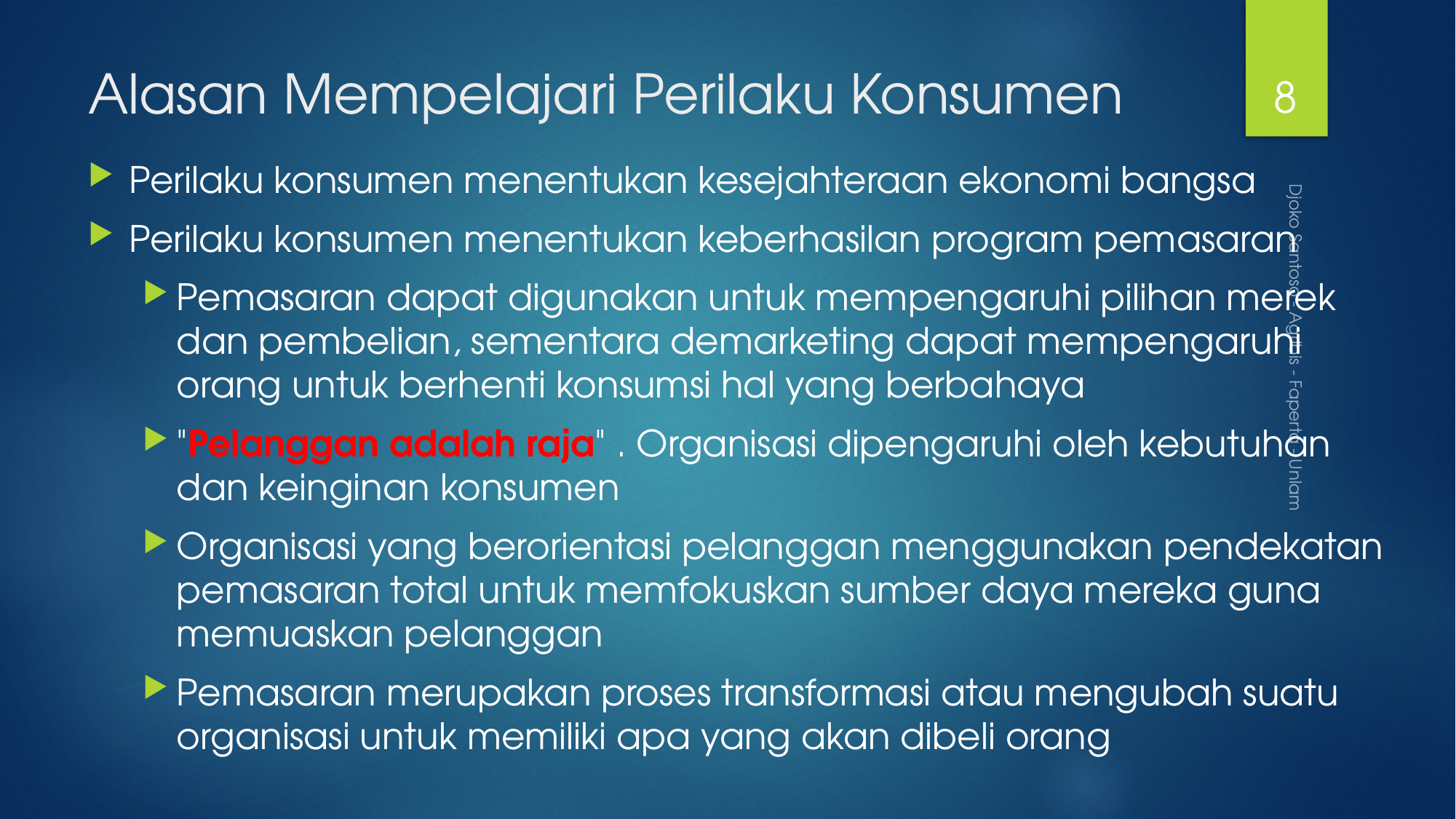

8
# Alasan Mempelajari Perilaku Konsumen
Perilaku konsumen menentukan kesejahteraan ekonomi bangsa
Perilaku konsumen menentukan keberhasilan program pemasaran
Pemasaran dapat digunakan untuk mempengaruhi pilihan merek dan pembelian, sementara demarketing dapat mempengaruhi orang untuk berhenti konsumsi hal yang berbahaya
"Pelanggan adalah raja" . Organisasi dipengaruhi oleh kebutuhan dan keinginan konsumen
Organisasi yang berorientasi pelanggan menggunakan pendekatan pemasaran total untuk memfokuskan sumber daya mereka guna memuaskan pelanggan
Pemasaran merupakan proses transformasi atau mengubah suatu organisasi untuk memiliki apa yang akan dibeli orang
Djoko Santoso - Agribis - Faperta - Unlam